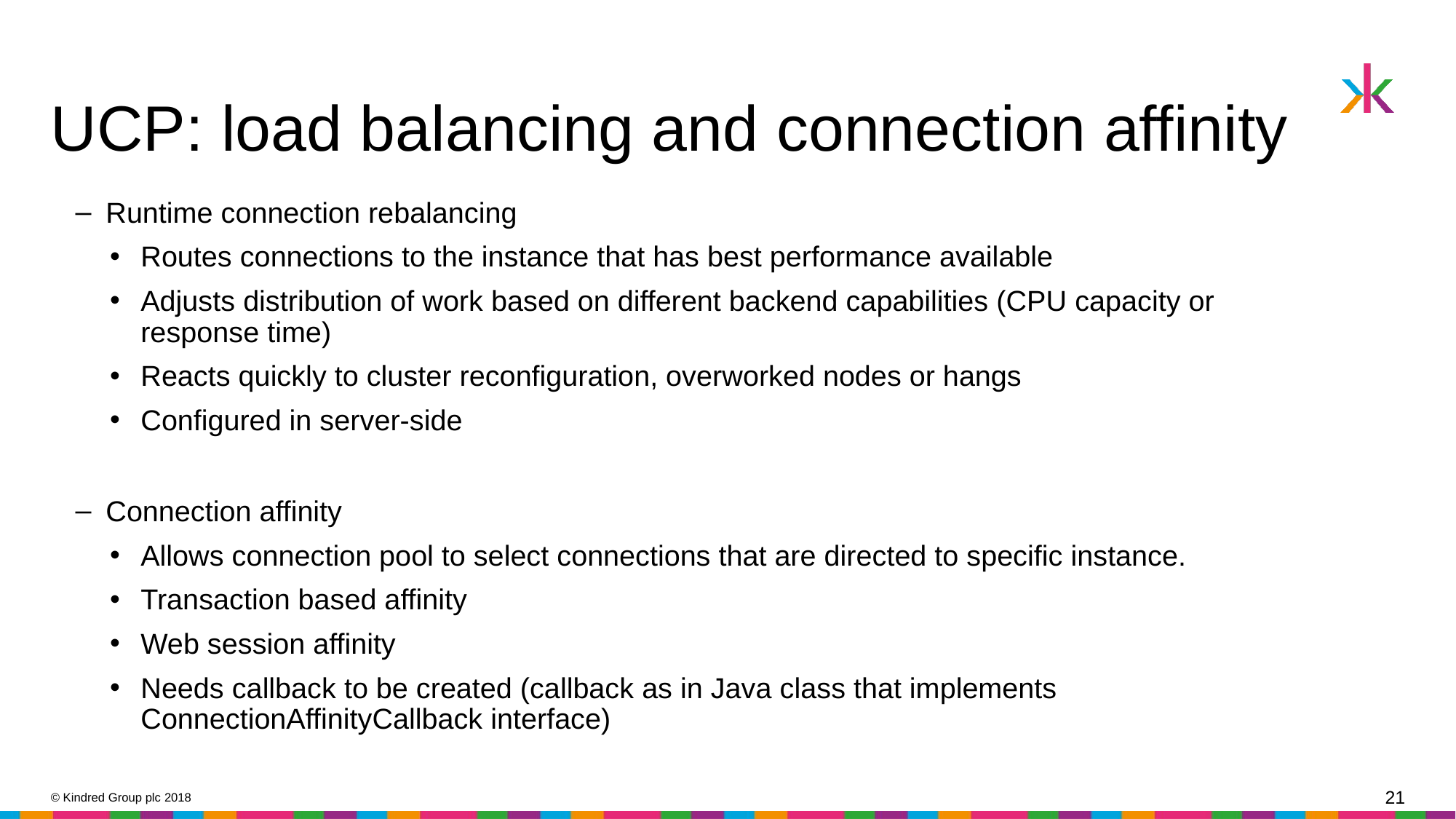

# UCP: load balancing and connection affinity
Runtime connection rebalancing
Routes connections to the instance that has best performance available
Adjusts distribution of work based on different backend capabilities (CPU capacity or response time)
Reacts quickly to cluster reconfiguration, overworked nodes or hangs
Configured in server-side

Connection affinity
Allows connection pool to select connections that are directed to specific instance.
Transaction based affinity
Web session affinity
Needs callback to be created (callback as in Java class that implements ConnectionAffinityCallback interface)

© Kindred Group plc 2018
21